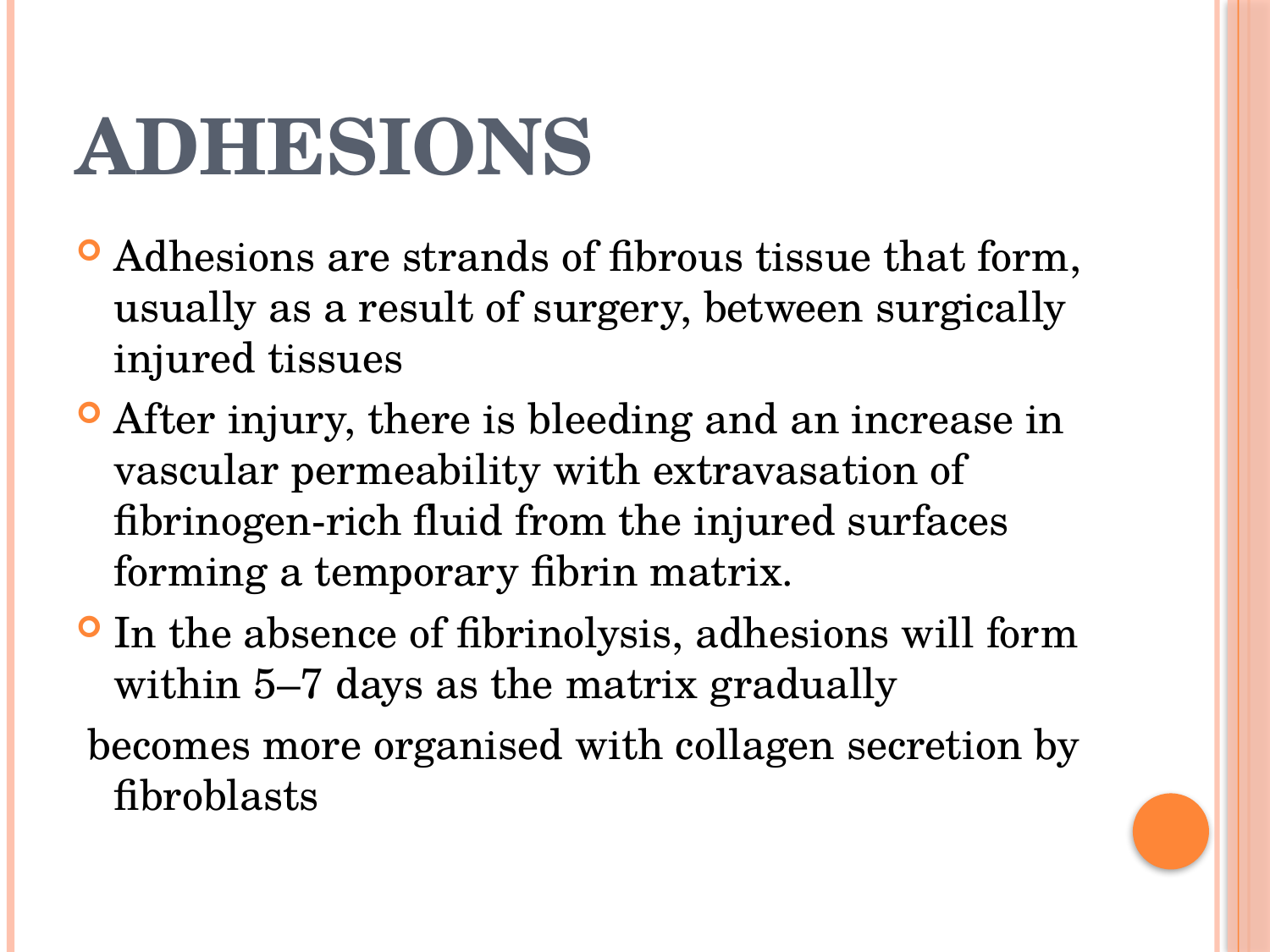

# ADHESIONS
Adhesions are strands of fibrous tissue that form, usually as a result of surgery, between surgically injured tissues
After injury, there is bleeding and an increase in vascular permeability with extravasation of fibrinogen-rich fluid from the injured surfaces forming a temporary fibrin matrix.
In the absence of fibrinolysis, adhesions will form within 5–7 days as the matrix gradually
 becomes more organised with collagen secretion by fibroblasts